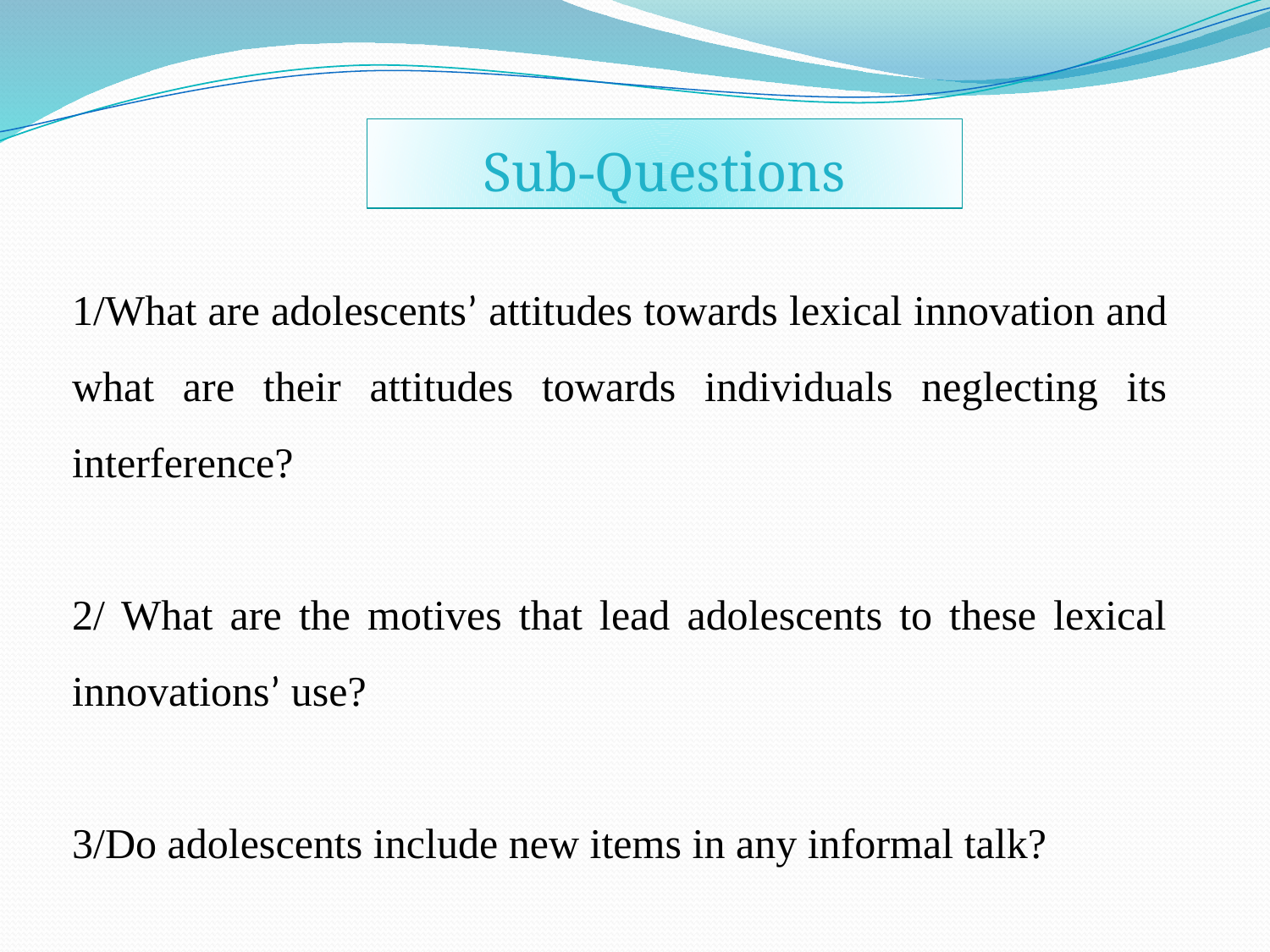

Sub-Questions
1/What are adolescents’ attitudes towards lexical innovation and what are their attitudes towards individuals neglecting its interference?

2/ What are the motives that lead adolescents to these lexical innovations’ use?

3/Do adolescents include new items in any informal talk?